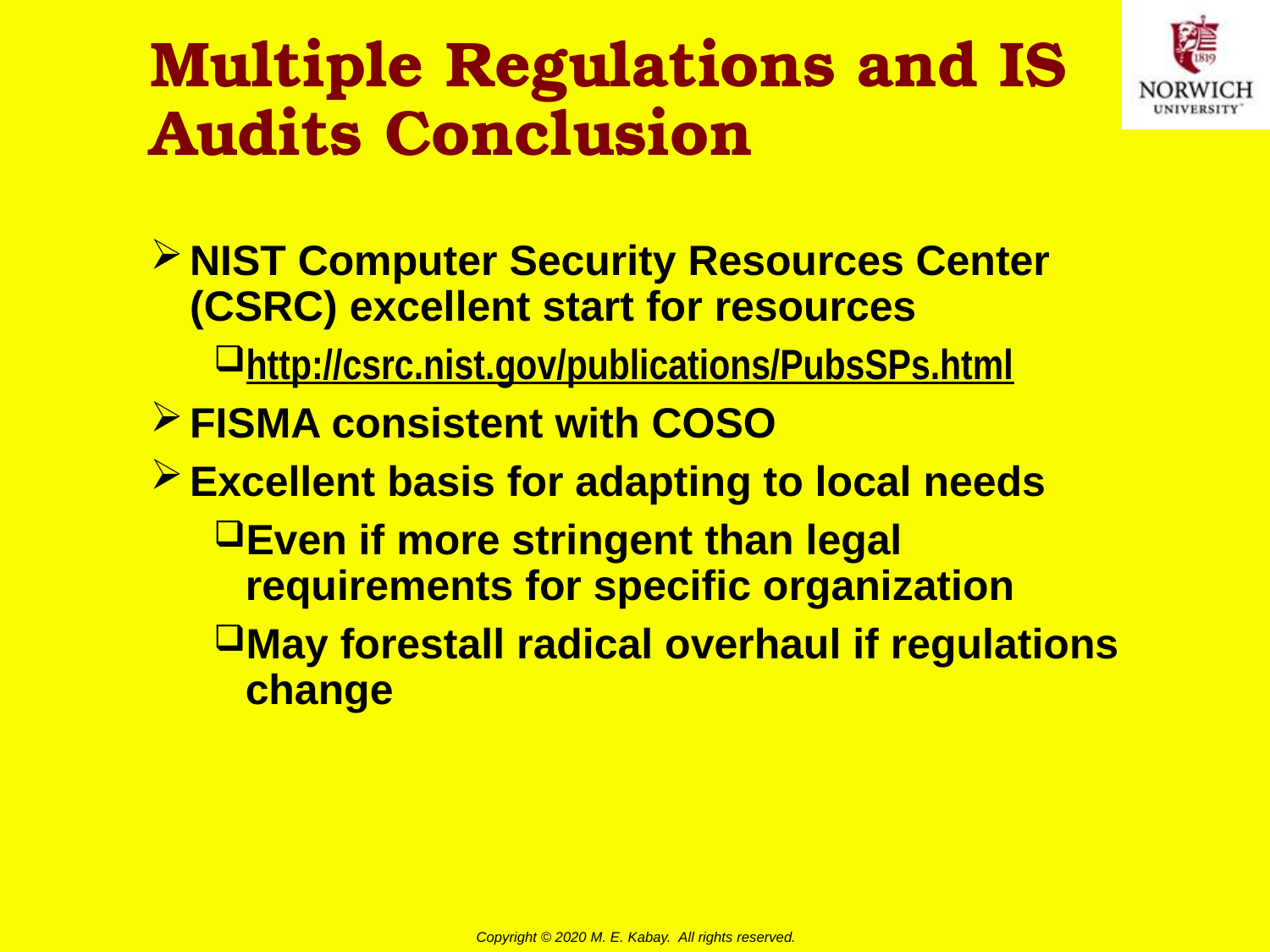

# Multiple Regulations and IS Audits Conclusion
NIST Computer Security Resources Center (CSRC) excellent start for resources
http://csrc.nist.gov/publications/PubsSPs.html
FISMA consistent with COSO
Excellent basis for adapting to local needs
Even if more stringent than legal requirements for specific organization
May forestall radical overhaul if regulations change